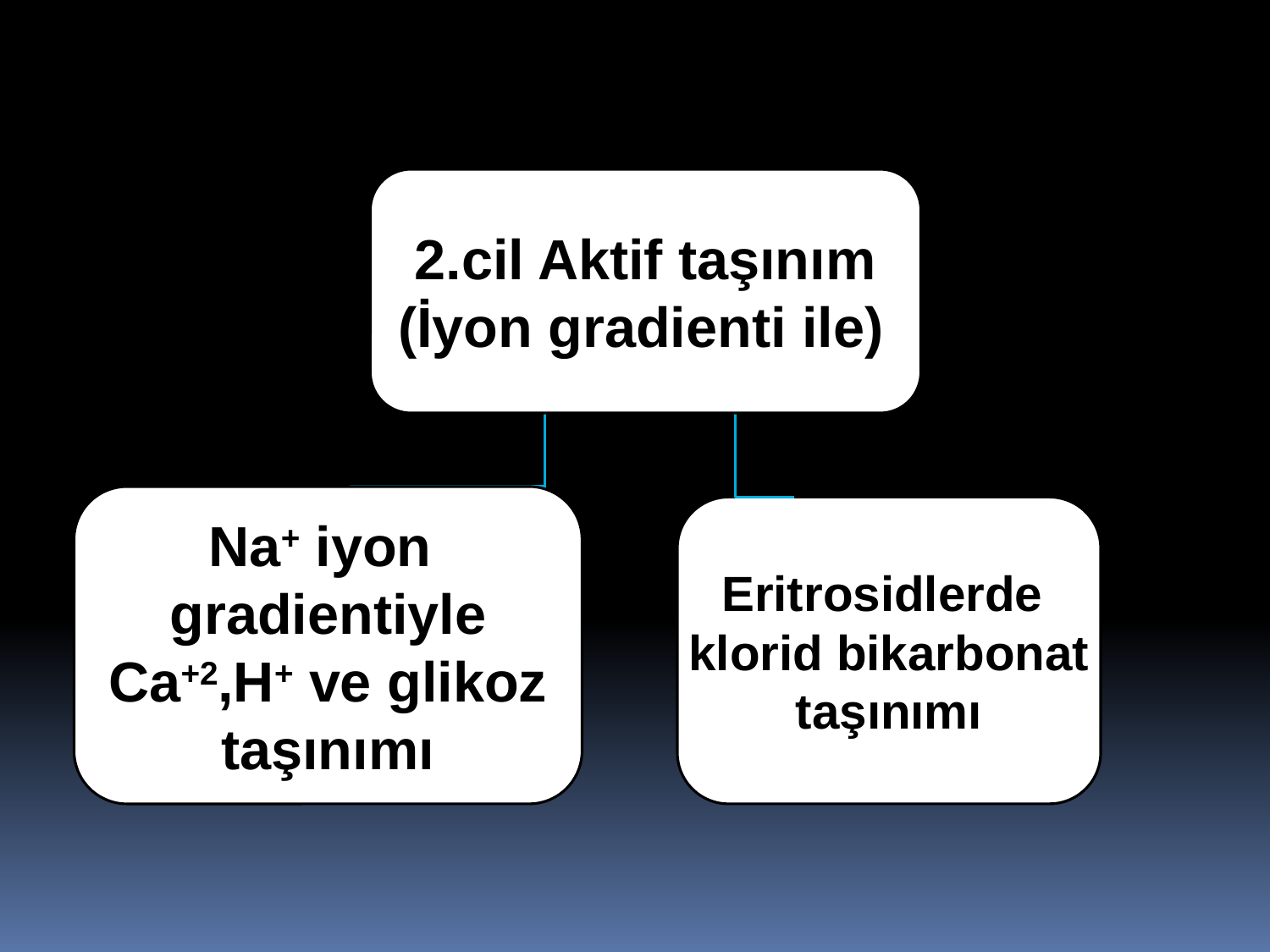

2.cil Aktif taşınım
 (İyon gradienti ile)
Na+ iyon
gradientiyle
Ca+2,H+ ve glikoz
taşınımı
Eritrosidlerde
klorid bikarbonat
taşınımı